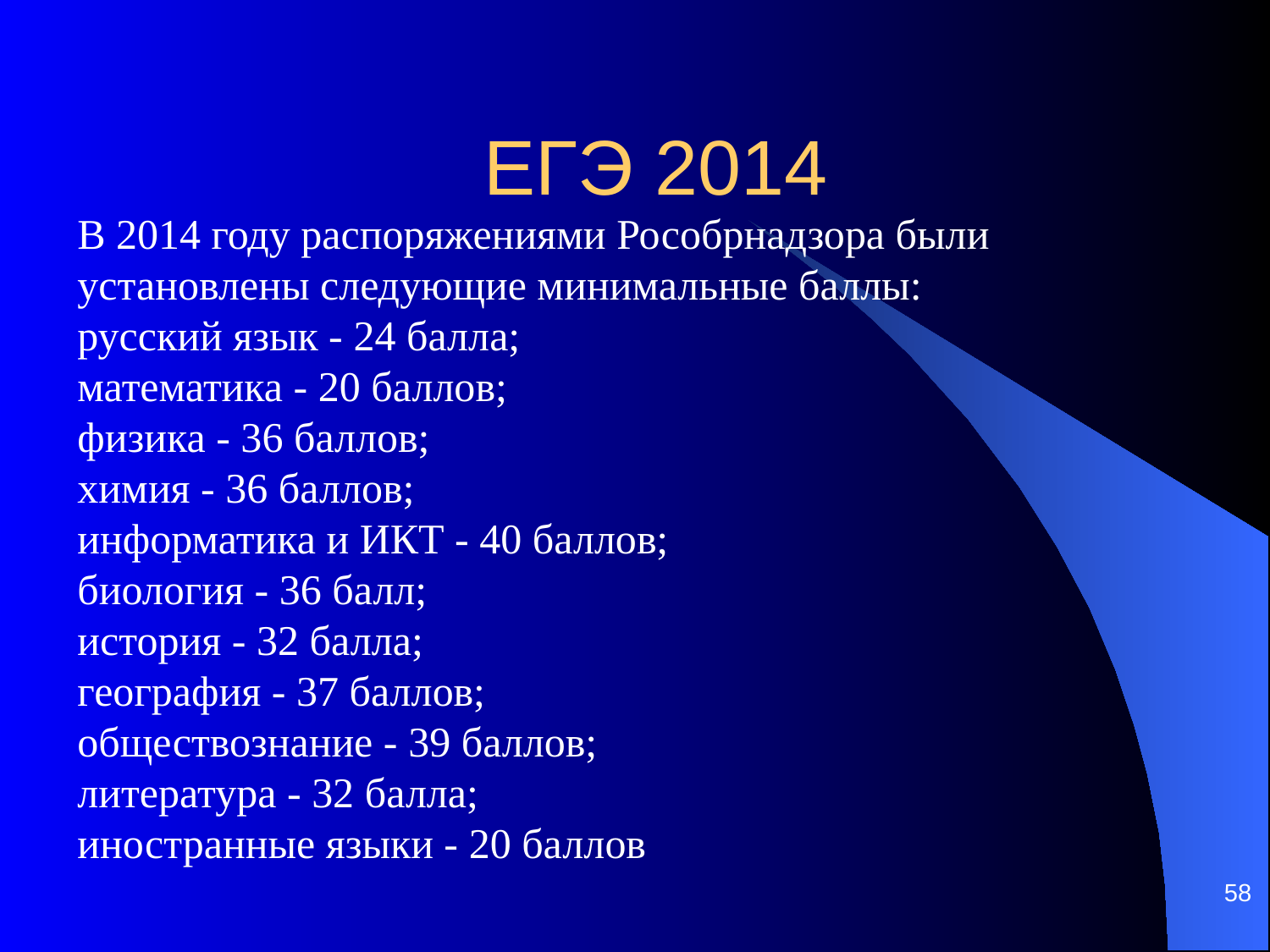

# ЕГЭ 2014
В 2014 году распоряжениями Рособрнадзора были установлены следующие минимальные баллы:
русский язык - 24 балла;
математика - 20 баллов;
физика - 36 баллов;
химия - 36 баллов;
информатика и ИКТ - 40 баллов;
биология - 36 балл;
история - 32 балла;
география - 37 баллов;
обществознание - 39 баллов;
литература - 32 балла;
иностранные языки - 20 баллов
58